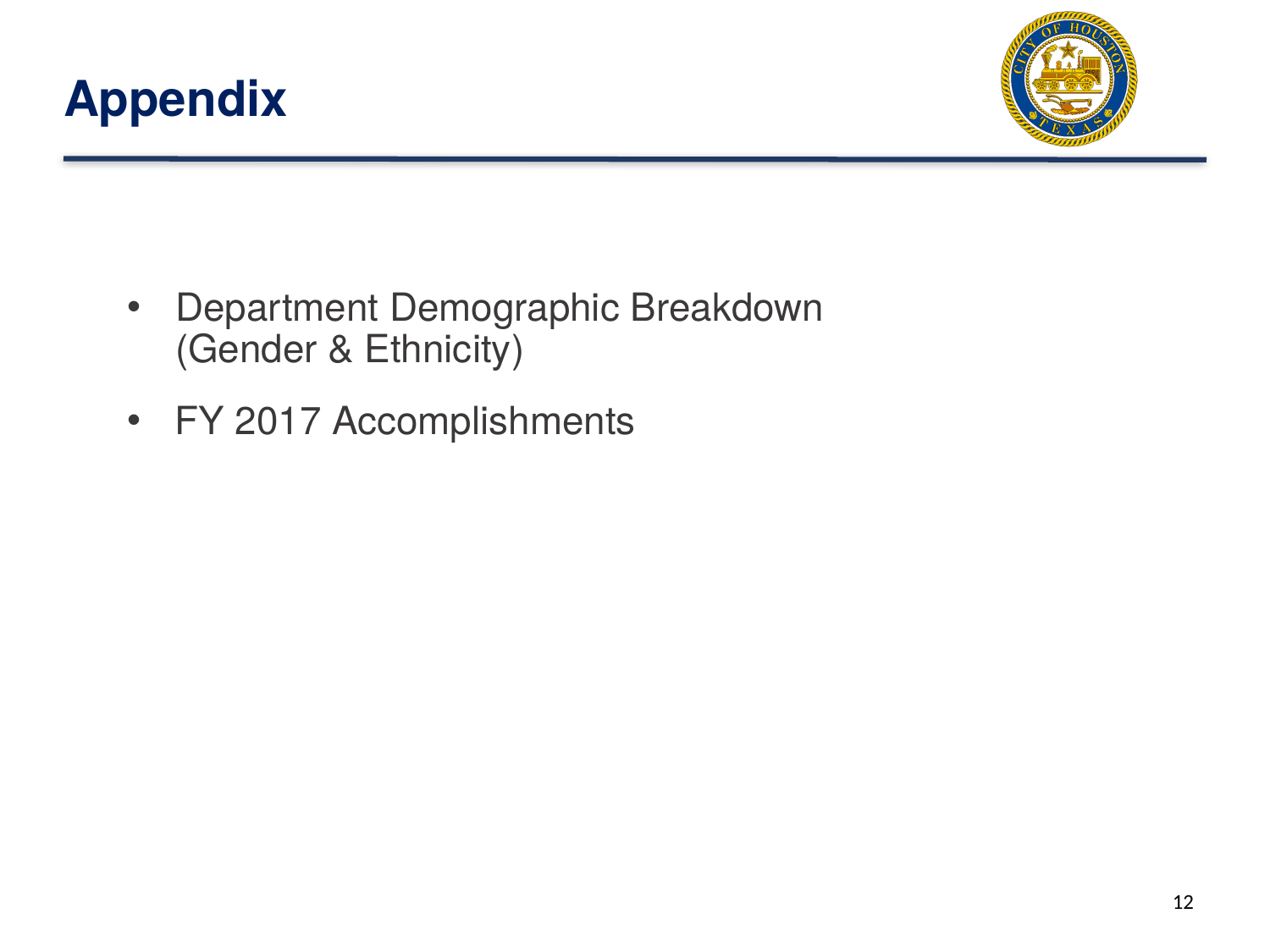

# Appendix

Department Demographic Breakdown                       (Gender & Ethnicity)
FY 2017 Accomplishments

12